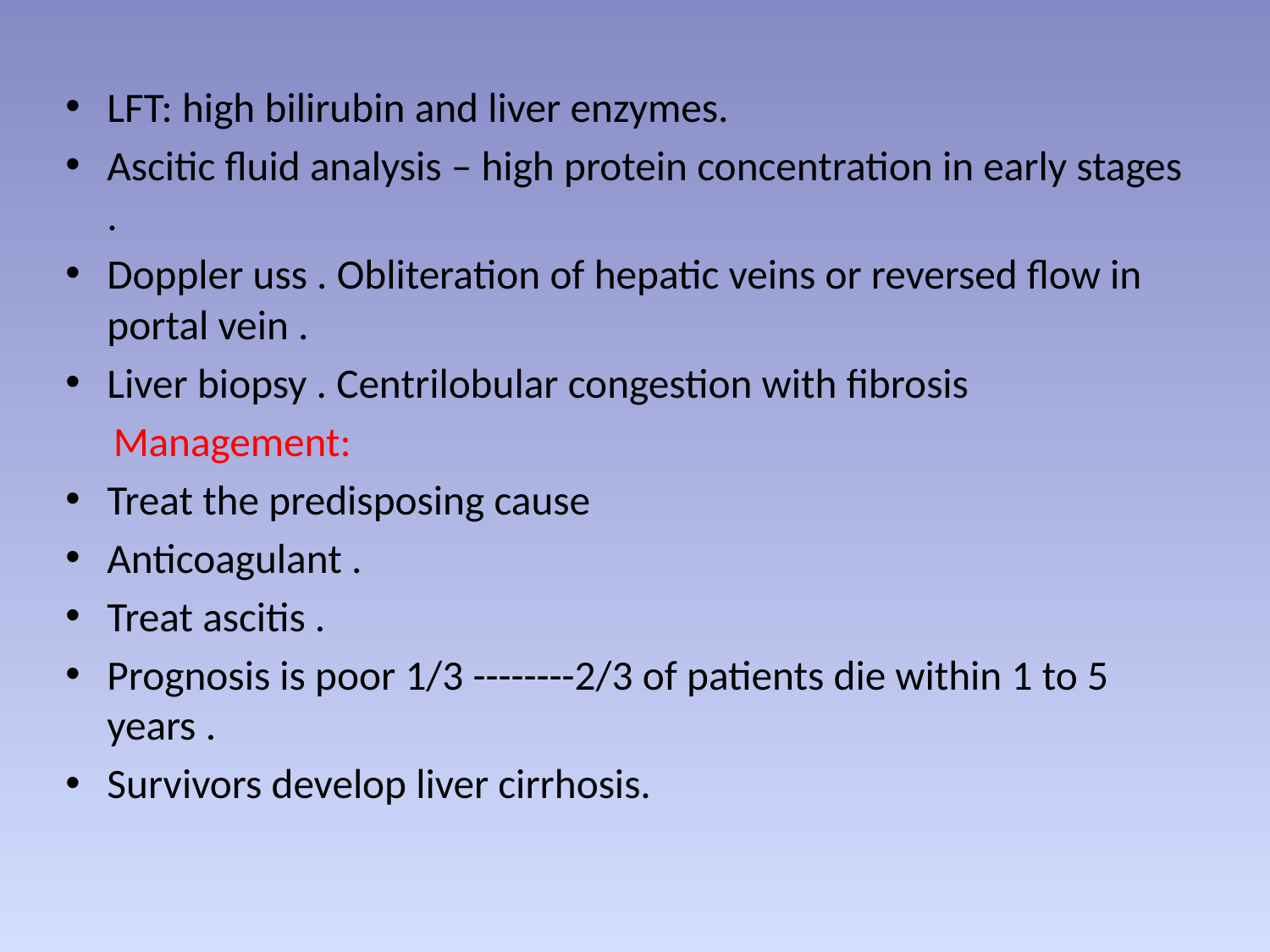

LFT: high bilirubin and liver enzymes.
Ascitic fluid analysis – high protein concentration in early stages .
Doppler uss . Obliteration of hepatic veins or reversed flow in portal vein .
Liver biopsy . Centrilobular congestion with fibrosis
     Management:
Treat the predisposing cause
Anticoagulant .
Treat ascitis .
Prognosis is poor 1/3 --------2/3 of patients die within 1 to 5 years .
Survivors develop liver cirrhosis.